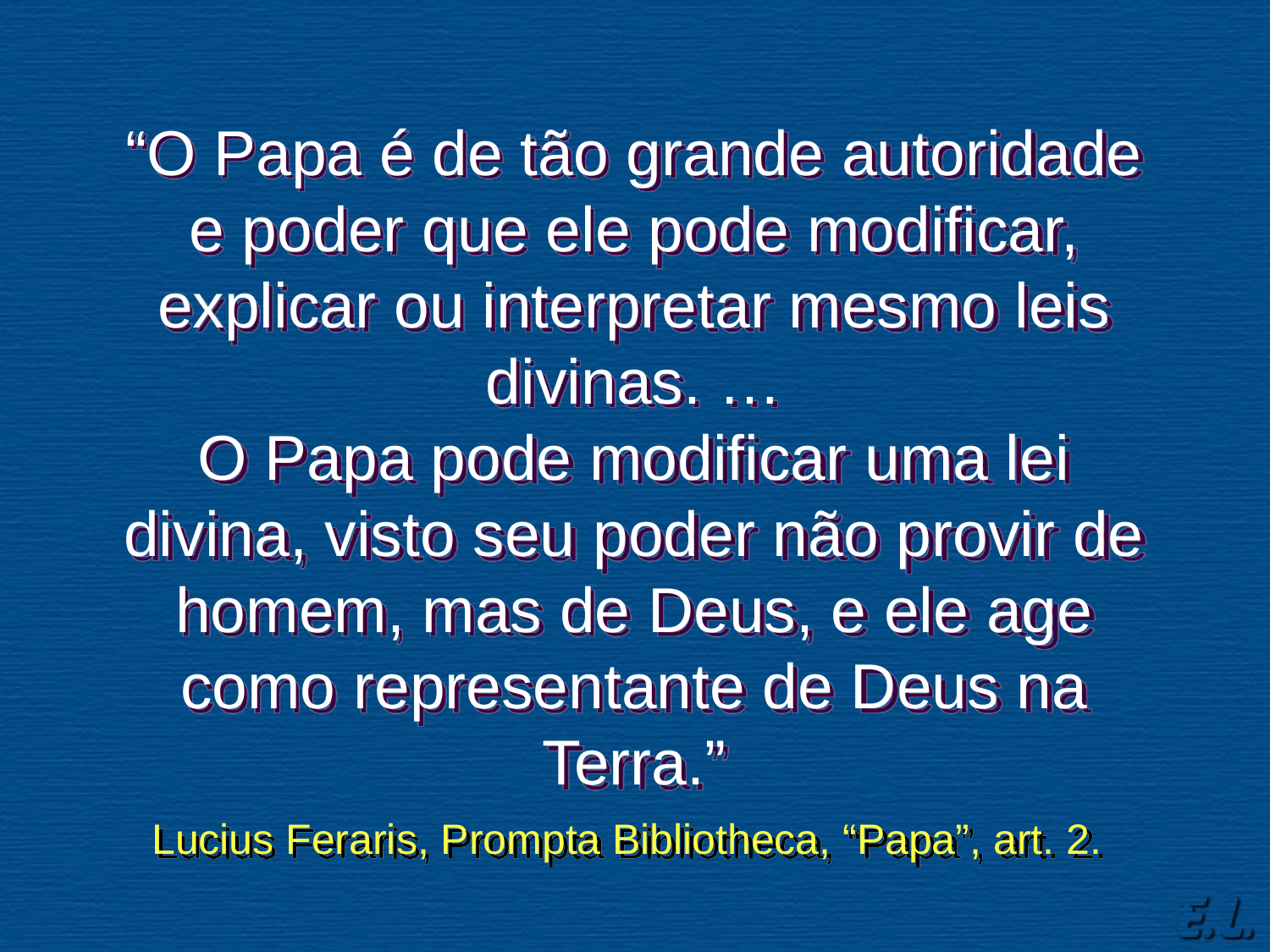

“O Papa é de tão grande autoridade e poder que ele pode modificar, explicar ou interpretar mesmo leis divinas. …
O Papa pode modificar uma lei divina, visto seu poder não provir de homem, mas de Deus, e ele age como representante de Deus na Terra.”
Lucius Feraris, Prompta Bibliotheca, “Papa”, art. 2.